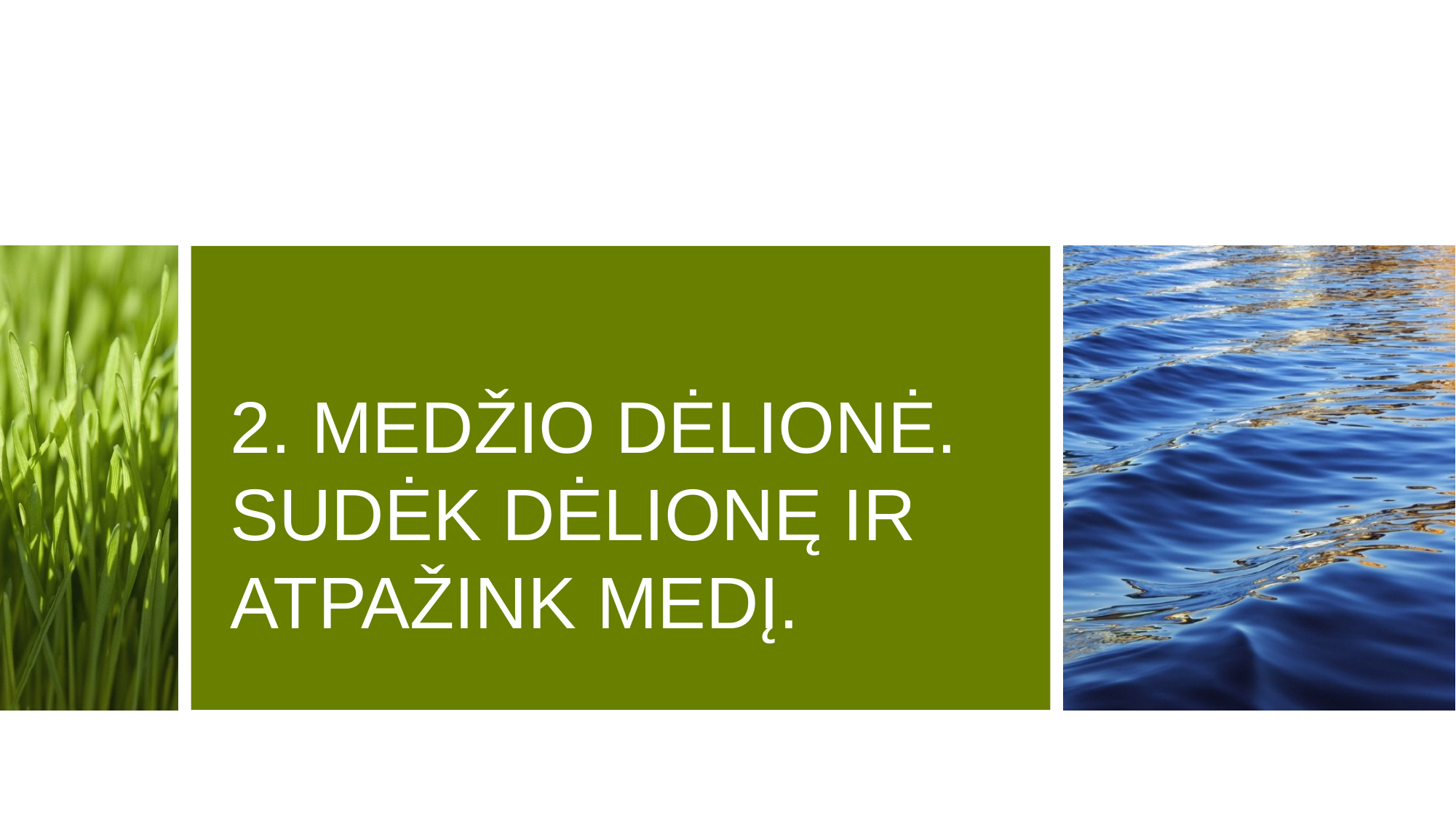

# 2. MEDŽIO DĖLIONĖ. SUDĖK DĖLIONĘ IR ATPAŽINK MEDĮ.